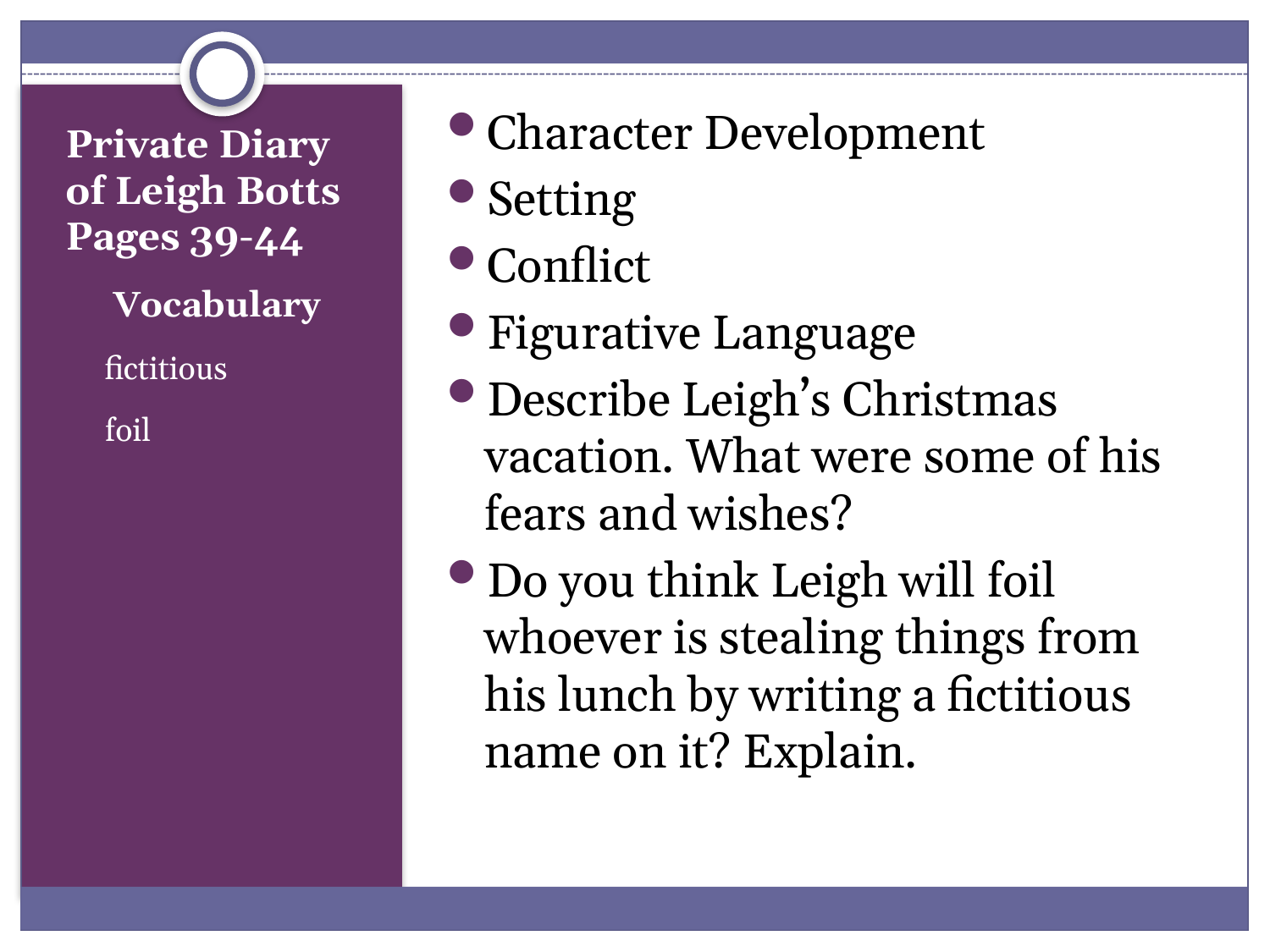

Character Development
Setting
Conflict
Figurative Language
Describe Leigh’s Christmas vacation. What were some of his fears and wishes?
Do you think Leigh will foil whoever is stealing things from his lunch by writing a fictitious name on it? Explain.
# Private Diary of Leigh Botts Pages 39-44
Vocabulary
fictitious
foil